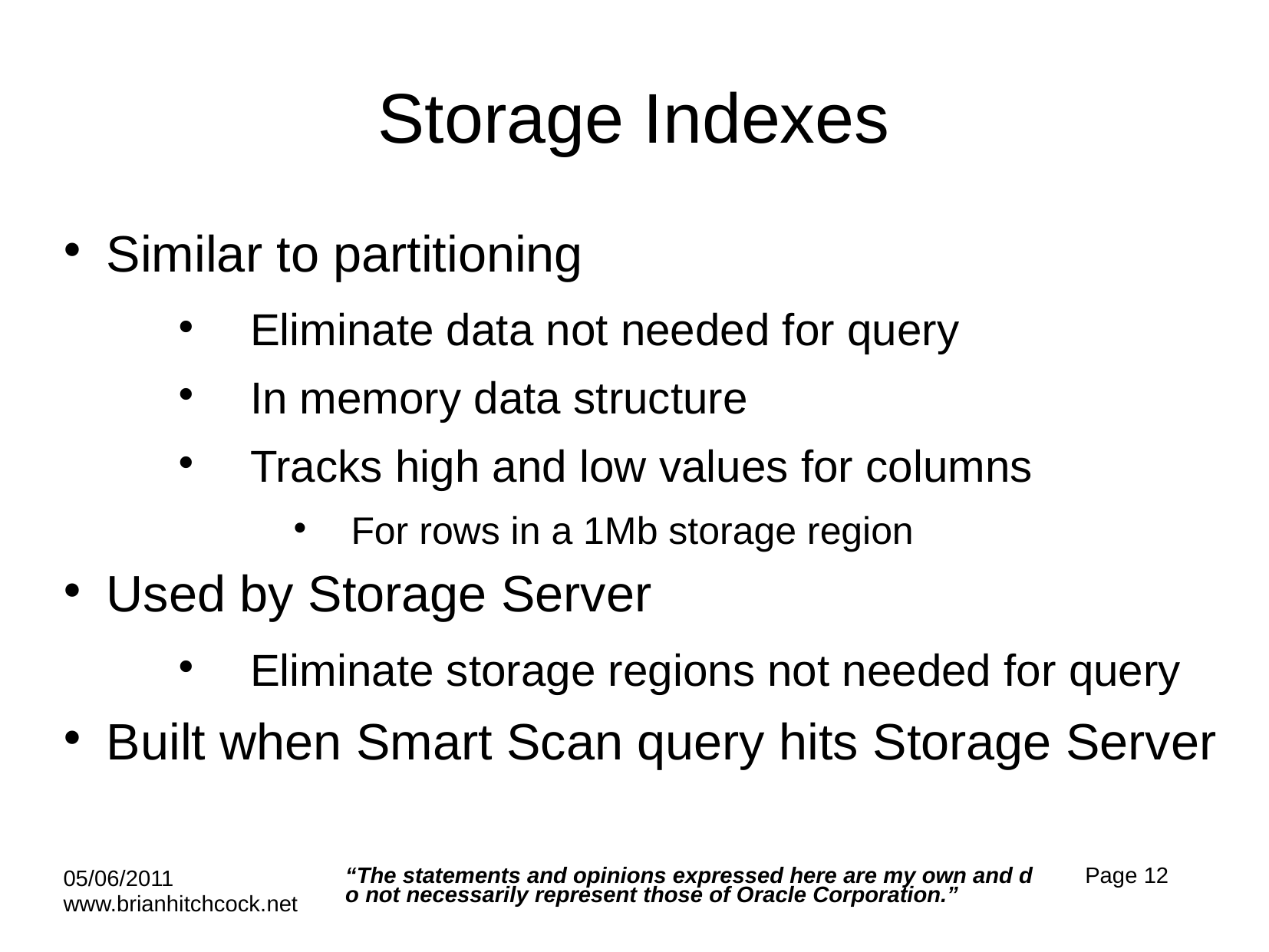

# Storage Indexes
Similar to partitioning
Eliminate data not needed for query
In memory data structure
Tracks high and low values for columns
For rows in a 1Mb storage region
Used by Storage Server
Eliminate storage regions not needed for query
Built when Smart Scan query hits Storage Server
“The statements and opinions expressed here are my own and do not necessarily represent those of Oracle Corporation.”
Page 12
05/06/2011 www.brianhitchcock.net